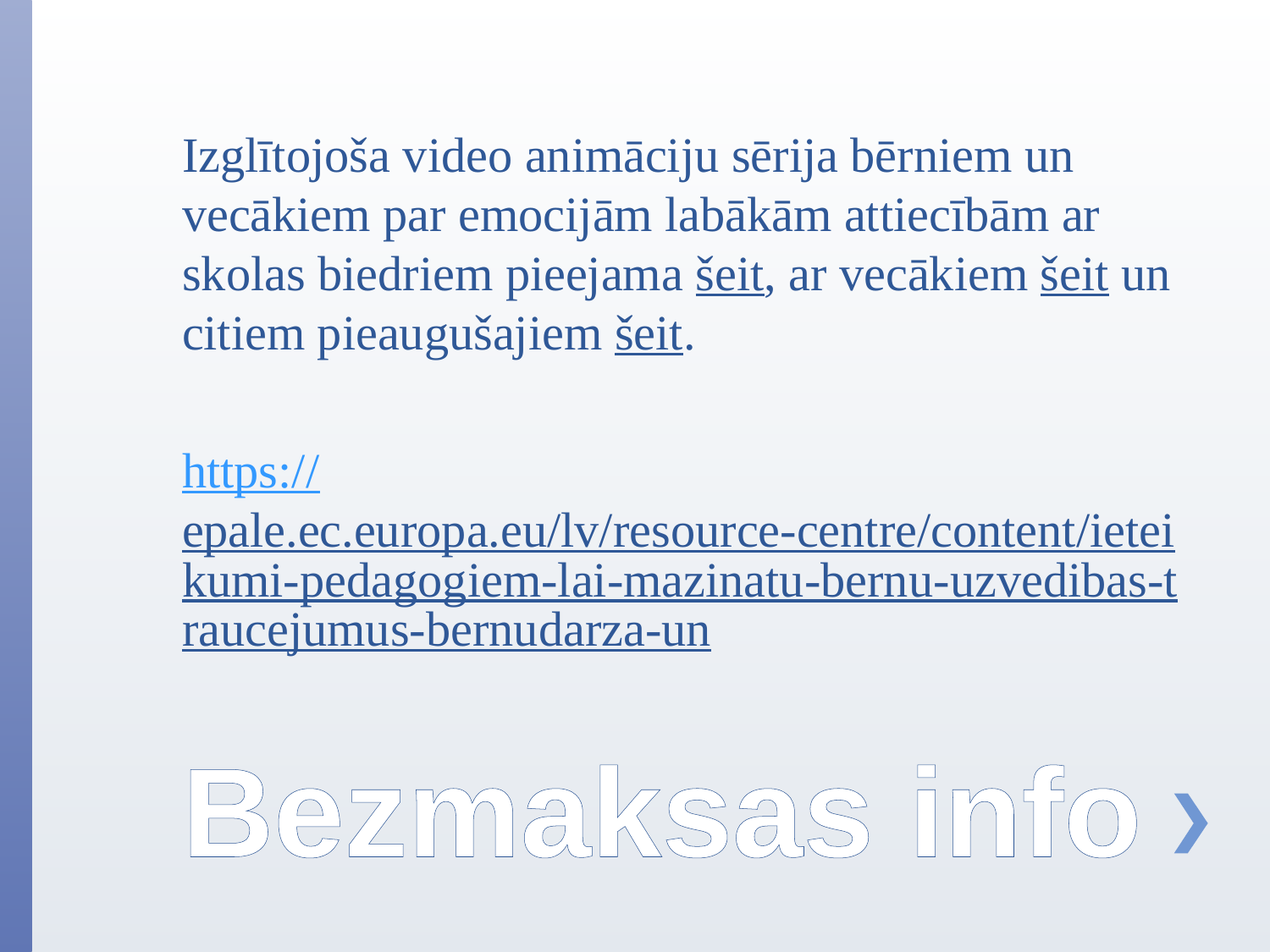

Izglītojoša video animāciju sērija bērniem un vecākiem par emocijām labākām attiecībām ar skolas biedriem pieejama šeit, ar vecākiem šeit un citiem pieaugušajiem šeit.

https://epale.ec.europa.eu/lv/resource-centre/content/ieteikumi-pedagogiem-lai-mazinatu-bernu-uzvedibas-traucejumus-bernudarza-un
# Bezmaksas info